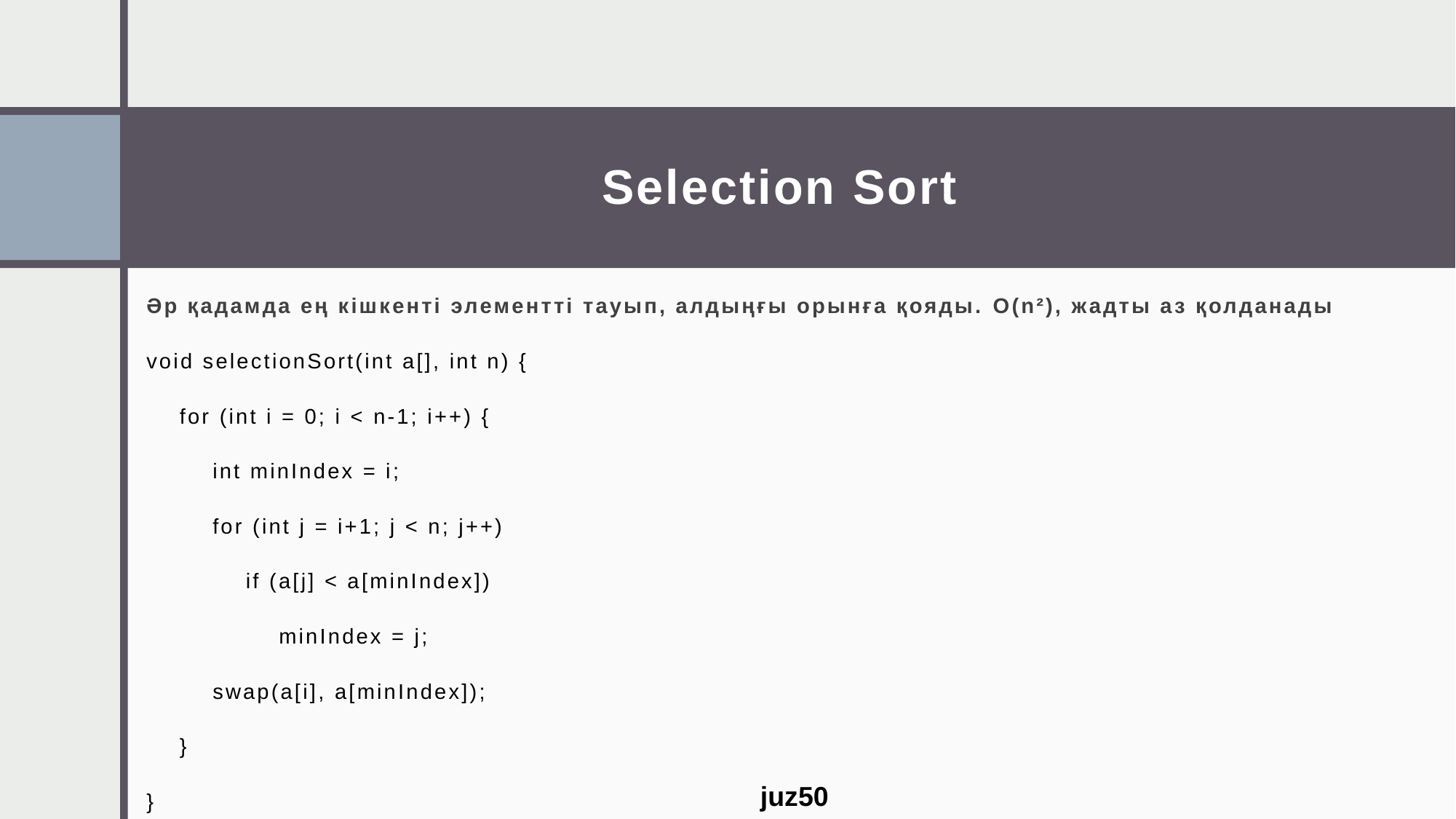

# Selection Sort
Әр қадамда ең кішкенті элементті тауып, алдыңғы орынға қояды. O(n²), жадты аз қолданады
void selectionSort(int a[], int n) {
    for (int i = 0; i < n-1; i++) {
        int minIndex = i;
        for (int j = i+1; j < n; j++)
            if (a[j] < a[minIndex])
                minIndex = j;
        swap(a[i], a[minIndex]);
    }
}
juz50